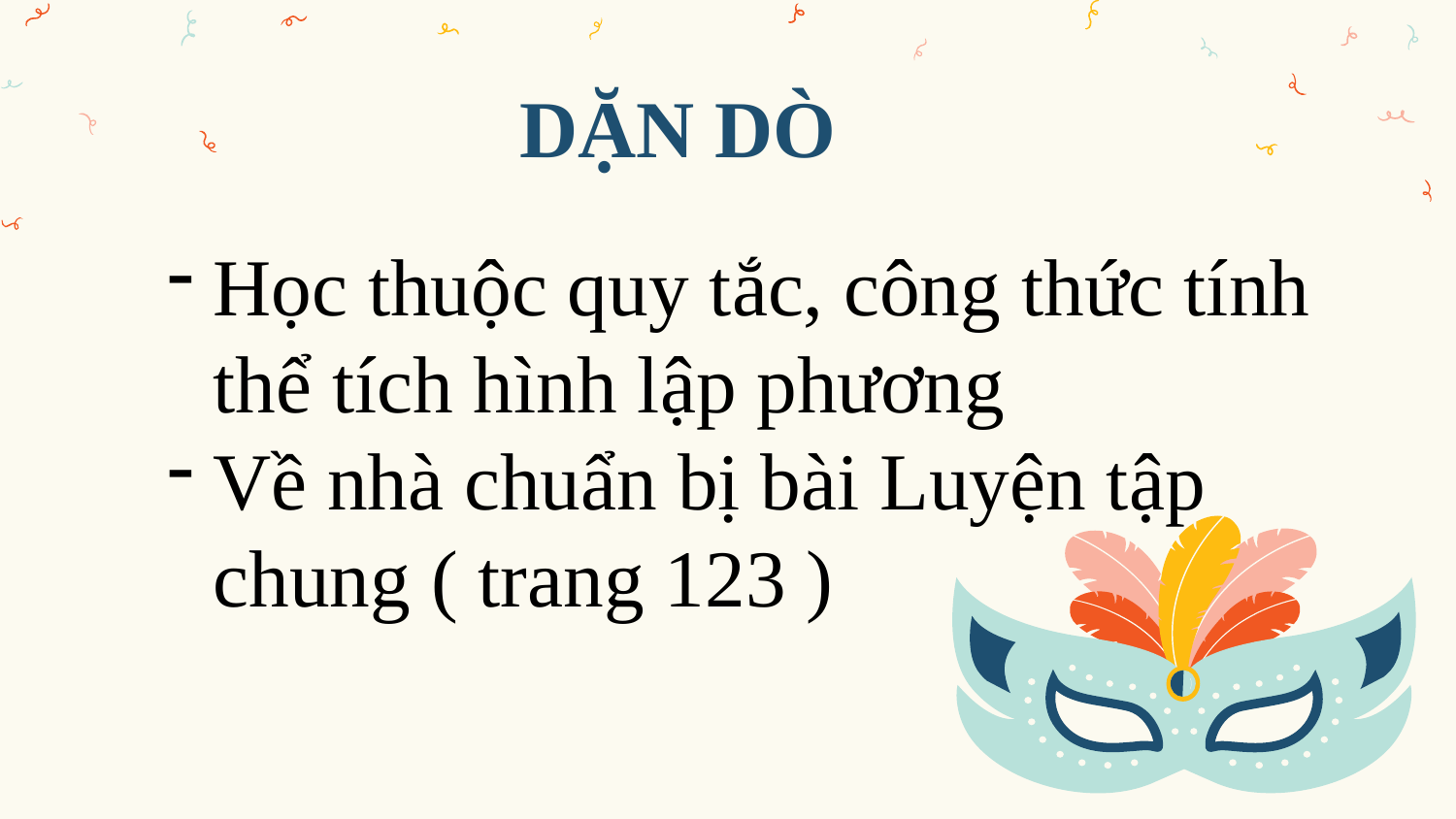

# DẶN DÒ
Học thuộc quy tắc, công thức tính thể tích hình lập phương
Về nhà chuẩn bị bài Luyện tập chung ( trang 123 )